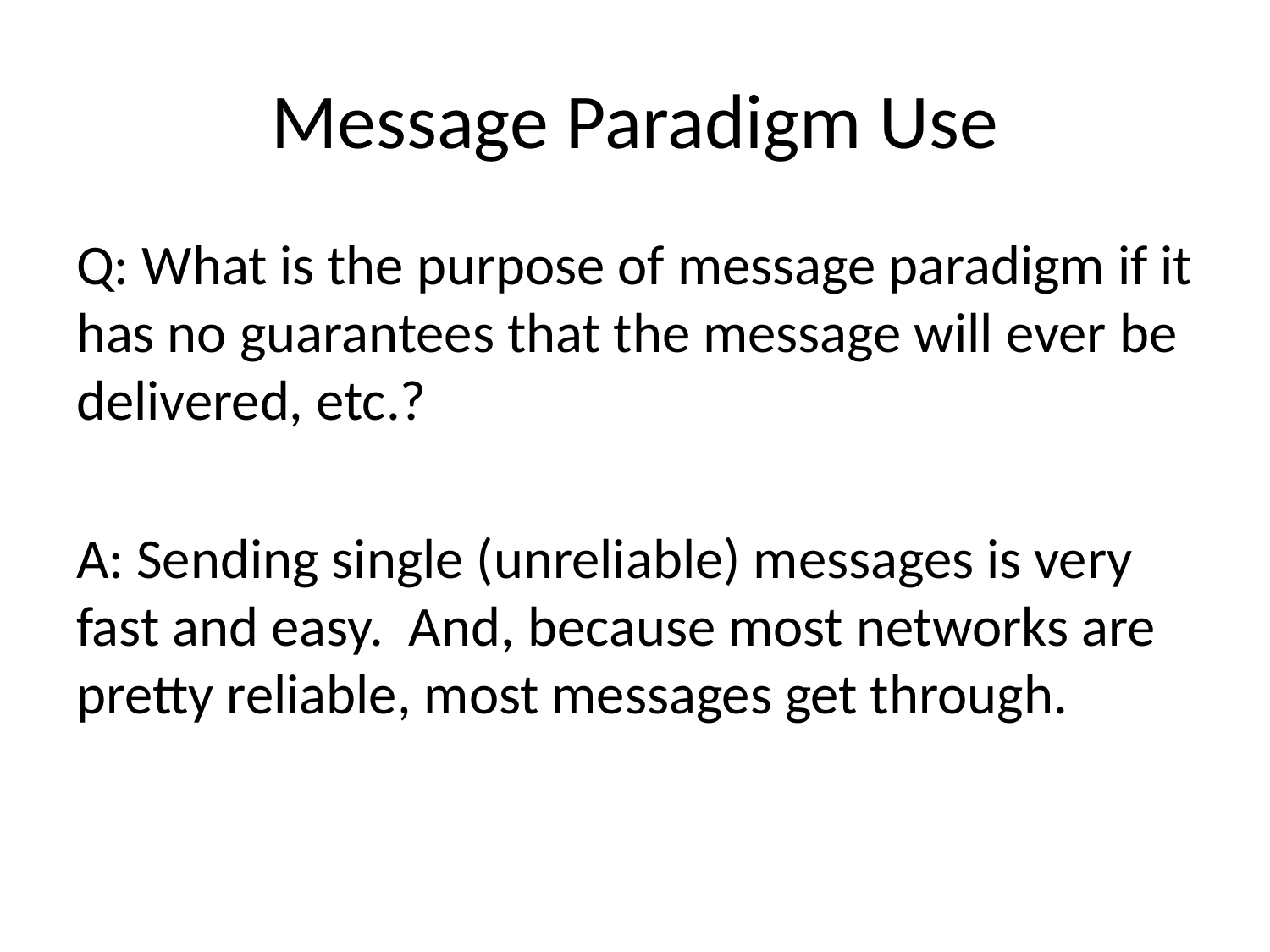

# Message Paradigm Use
Q: What is the purpose of message paradigm if it has no guarantees that the message will ever be delivered, etc.?

A: Sending single (unreliable) messages is very fast and easy.  And, because most networks are pretty reliable, most messages get through.